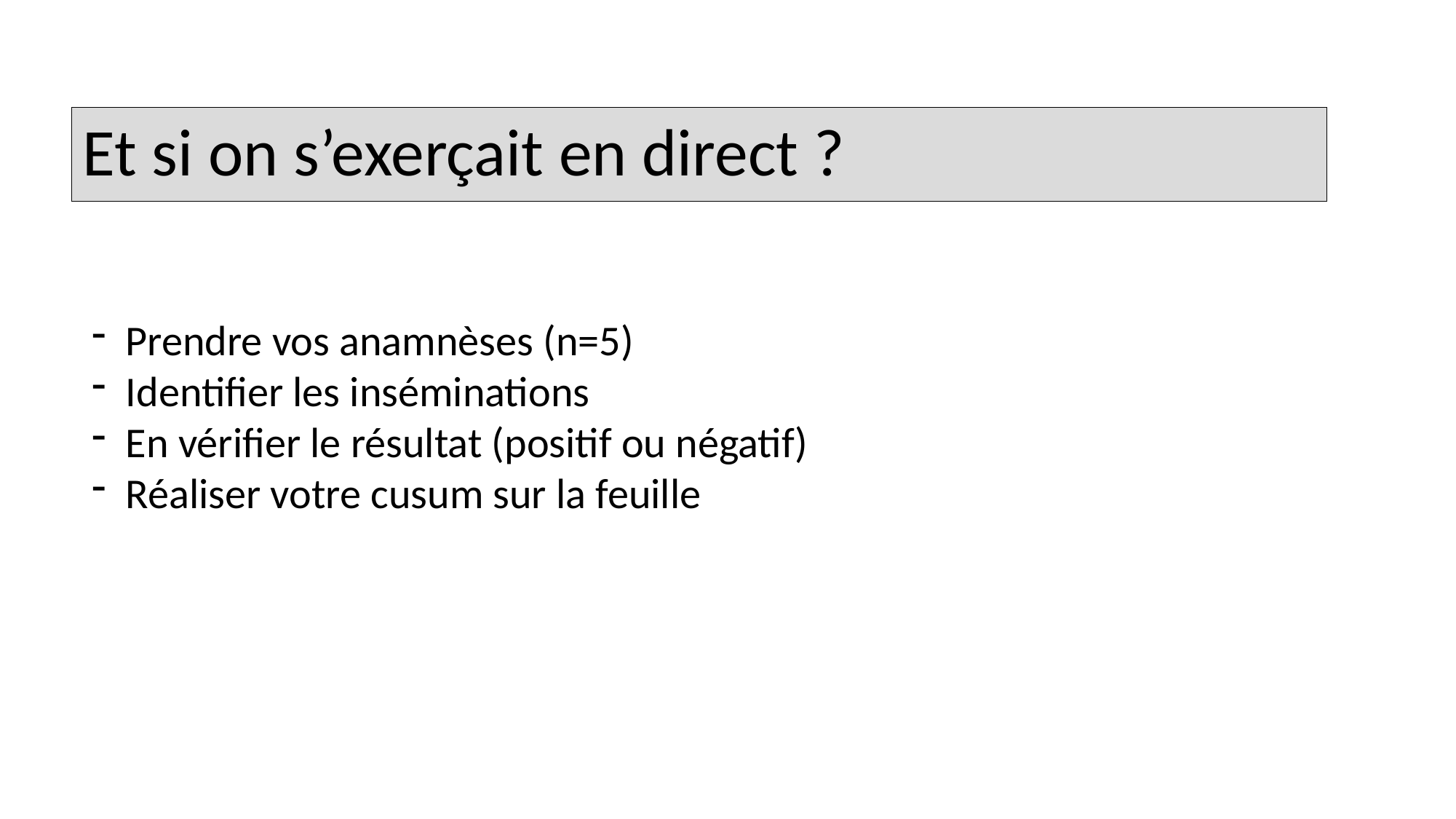

# Et si on s’exerçait en direct ?
Prendre vos anamnèses (n=5)
Identifier les inséminations
En vérifier le résultat (positif ou négatif)
Réaliser votre cusum sur la feuille